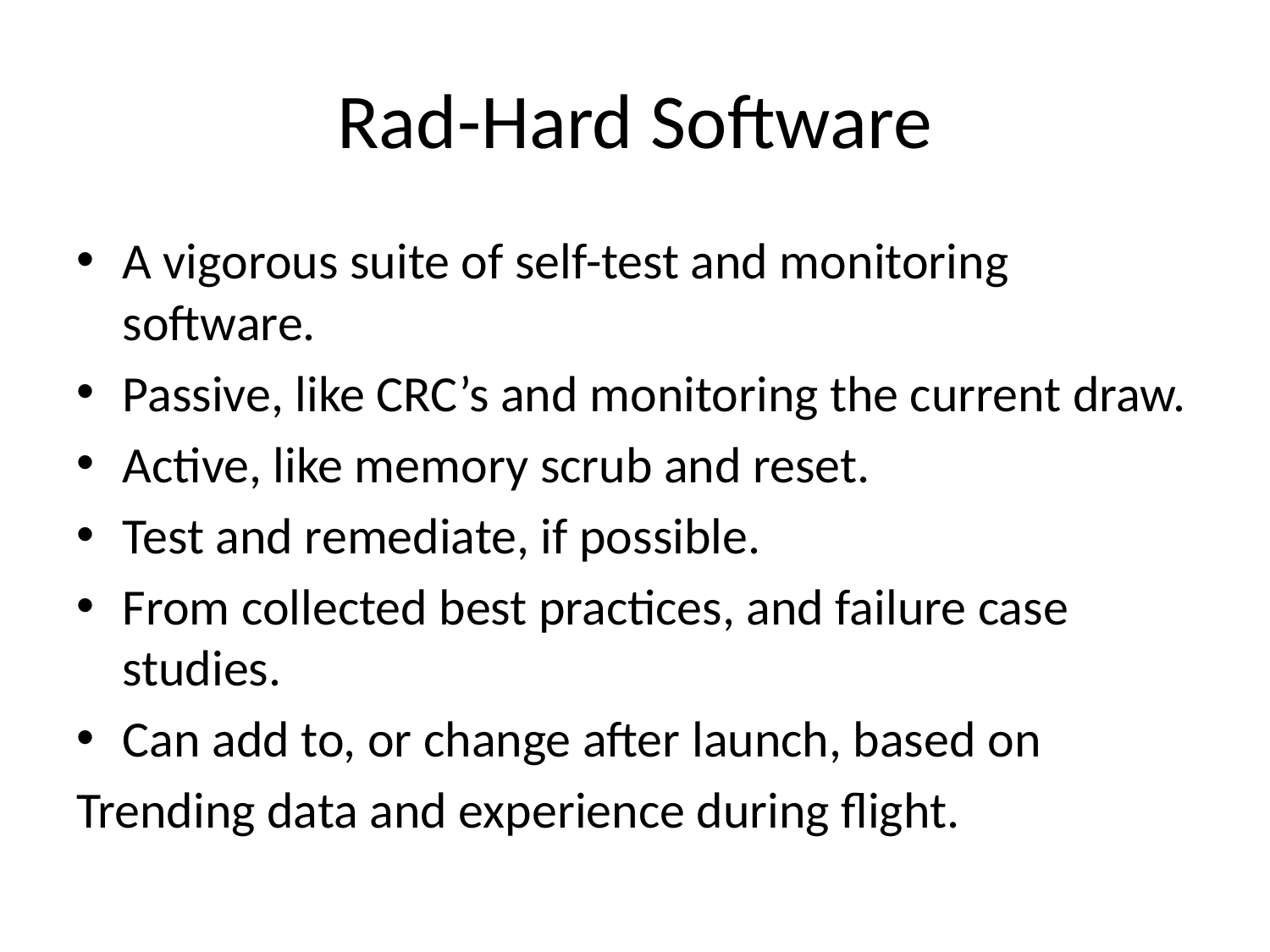

# Rad-Hard Software
A vigorous suite of self-test and monitoring software.
Passive, like CRC’s and monitoring the current draw.
Active, like memory scrub and reset.
Test and remediate, if possible.
From collected best practices, and failure case studies.
Can add to, or change after launch, based on
Trending data and experience during flight.